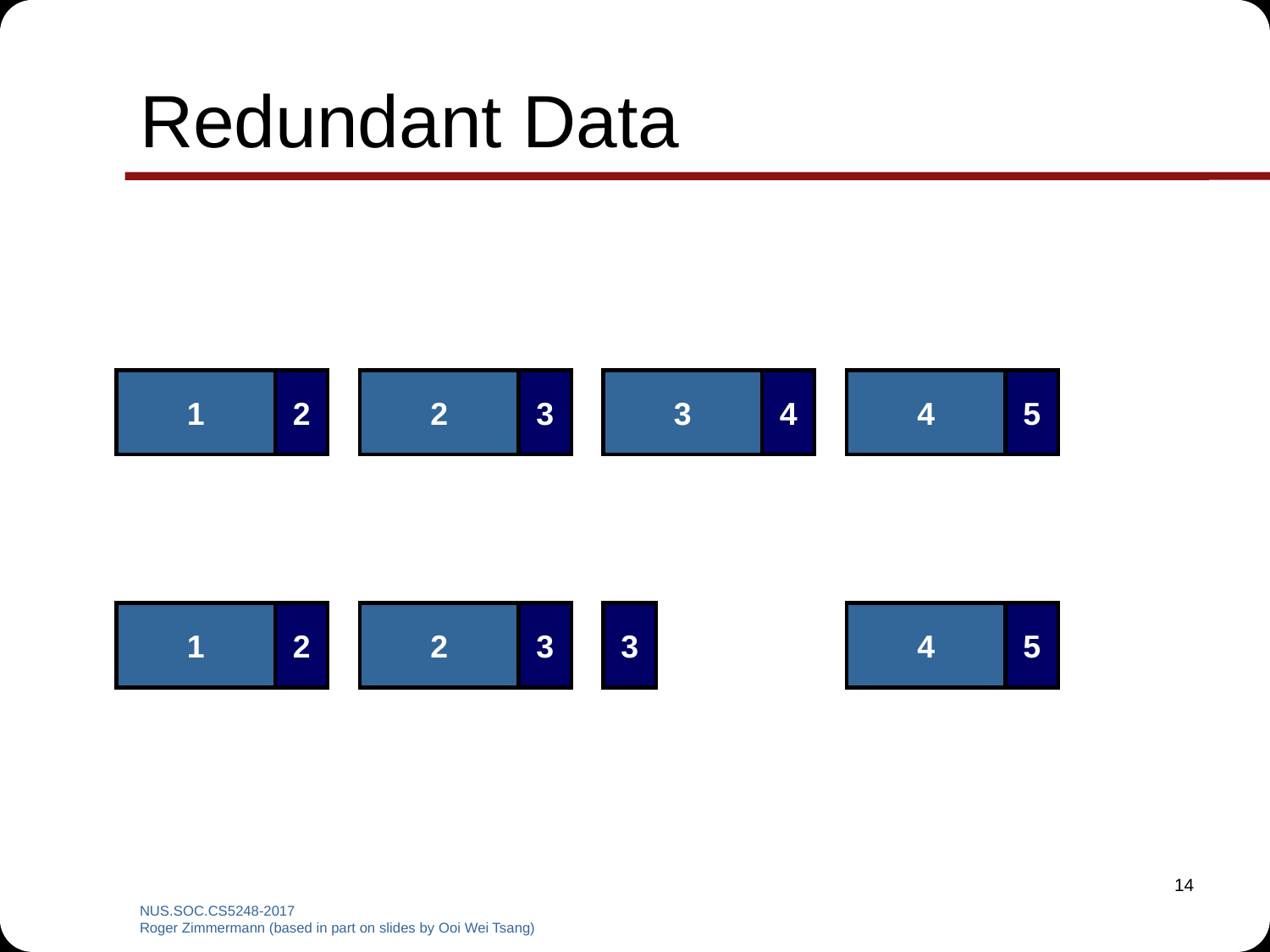

# Redundant Data
1
2
2
3
3
4
4
5
1
2
2
3
3
4
5

14
NUS.SOC.CS5248-2017
Roger Zimmermann (based in part on slides by Ooi Wei Tsang)